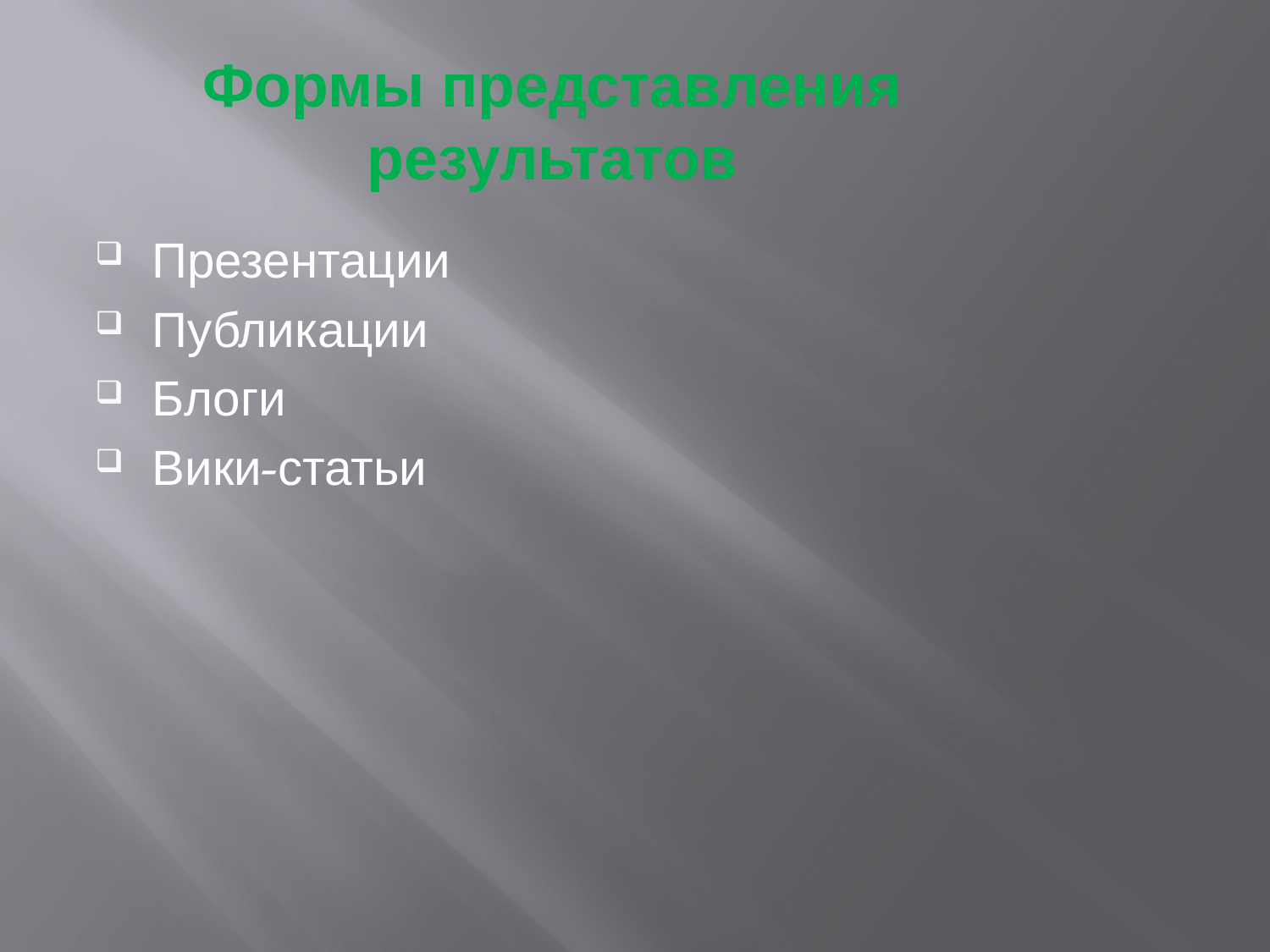

# Формы представления результатов
Презентации
Публикации
Блоги
Вики-статьи